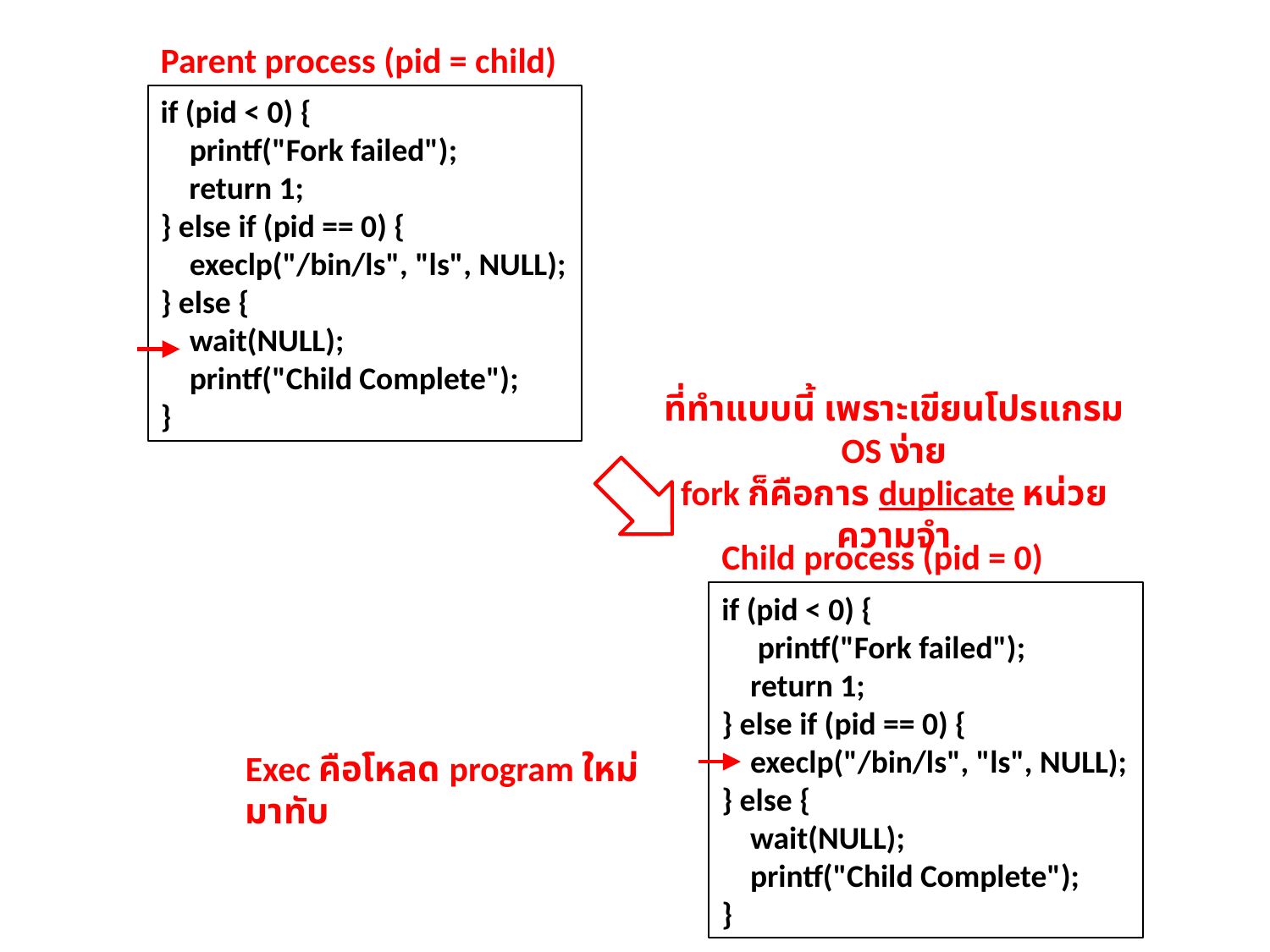

Parent process (pid = child)
if (pid < 0) {
    printf("Fork failed");
    return 1;
} else if (pid == 0) {
    execlp("/bin/ls", "ls", NULL);
} else {
    wait(NULL);
    printf("Child Complete");
}
ที่ทำแบบนี้ เพราะเขียนโปรแกรม OS ง่าย
fork ก็คือการ duplicate หน่วยความจำ

Child process (pid = 0)
if (pid < 0) {
     printf("Fork failed");
    return 1;
} else if (pid == 0) {
    execlp("/bin/ls", "ls", NULL);
} else {
    wait(NULL);
    printf("Child Complete");
}
Exec คือโหลด program ใหม่มาทับ